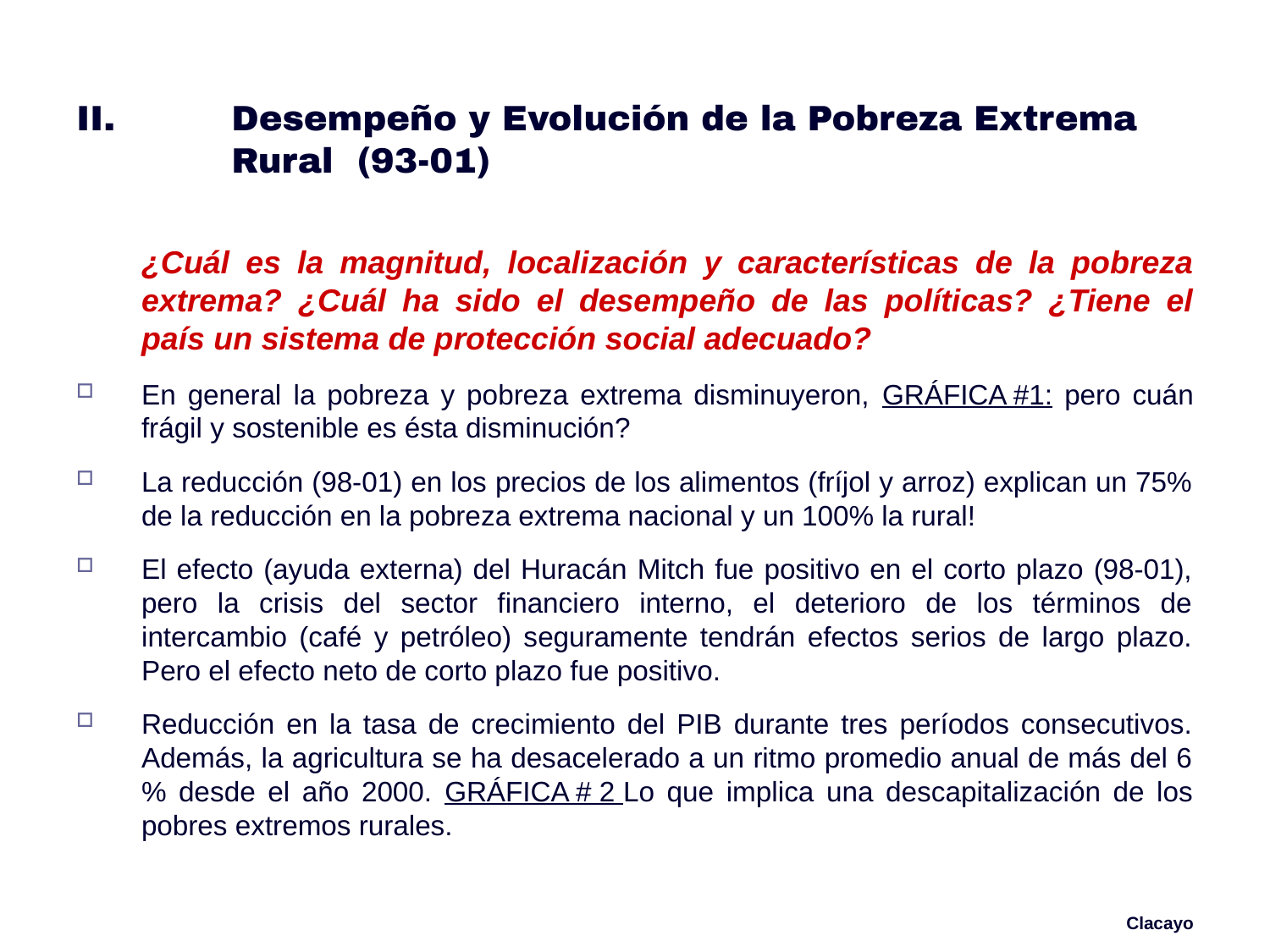

# Desempeño y Evolución de la Pobreza Extrema Rural  (93-01)
	¿Cuál es la magnitud, localización y características de la pobreza extrema? ¿Cuál ha sido el desempeño de las políticas? ¿Tiene el país un sistema de protección social adecuado?
En general la pobreza y pobreza extrema disminuyeron, GRÁFICA #1: pero cuán frágil y sostenible es ésta disminución?
La reducción (98-01) en los precios de los alimentos (fríjol y arroz) explican un 75% de la reducción en la pobreza extrema nacional y un 100% la rural!
El efecto (ayuda externa) del Huracán Mitch fue positivo en el corto plazo (98-01), pero la crisis del sector financiero interno, el deterioro de los términos de intercambio (café y petróleo) seguramente tendrán efectos serios de largo plazo. Pero el efecto neto de corto plazo fue positivo.
Reducción en la tasa de crecimiento del PIB durante tres períodos consecutivos. Además, la agricultura se ha desacelerado a un ritmo promedio anual de más del 6 % desde el año 2000. GRÁFICA # 2 Lo que implica una descapitalización de los pobres extremos rurales.
Clacayo